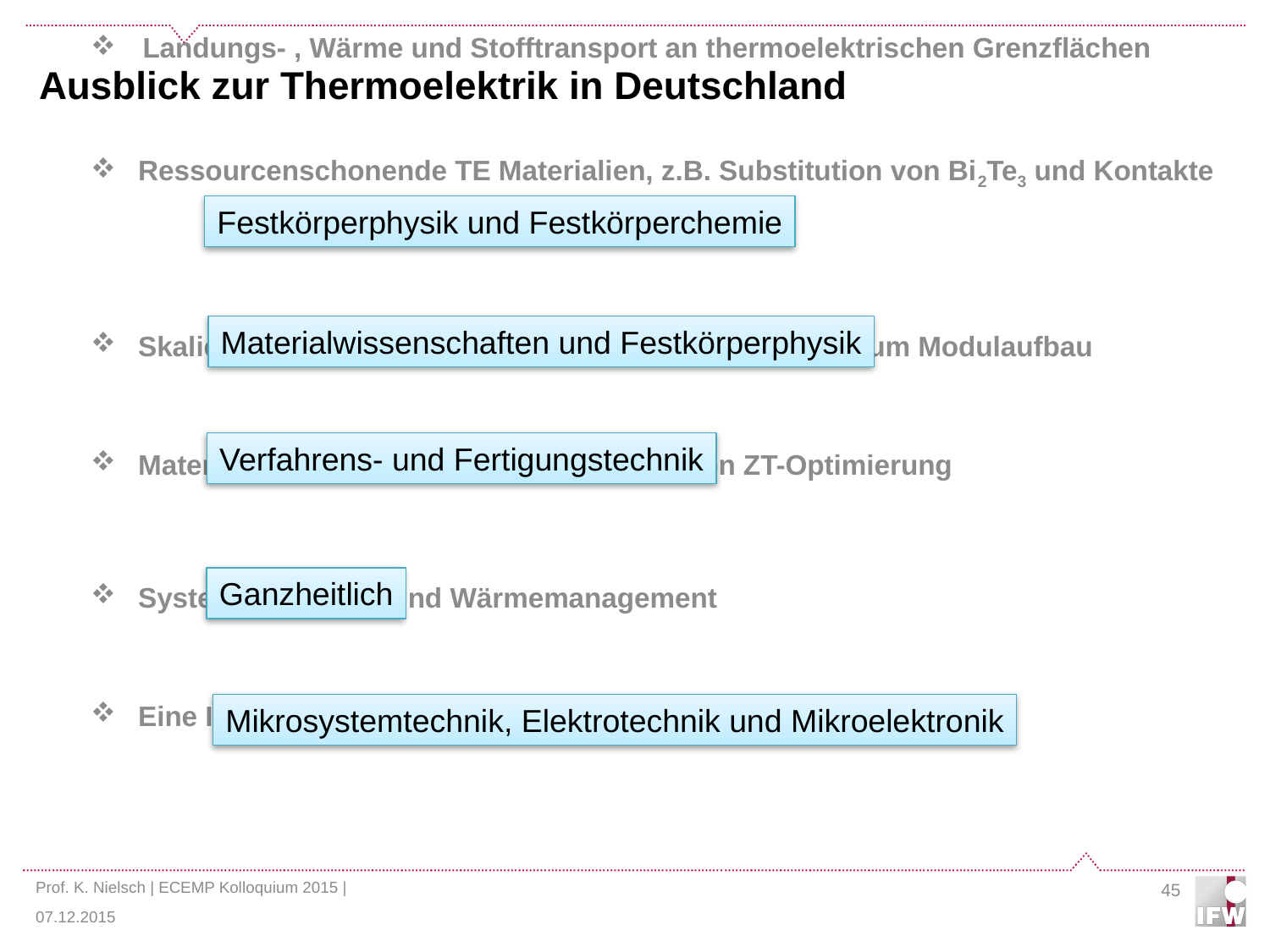

Ausblick zur Thermoelektrik in Deutschland
 Landungs- , Wärme und Stofftransport an thermoelektrischen Grenzflächen

Ressourcenschonende TE Materialien, z.B. Substitution von Bi2Te3 und Kontakte

Skalierbare Materialsynthese und innovative Ansätze zum Modulaufbau

Material- und Modulentwicklung jenseits von ZT-Optimierung

Systemintegration und Wärmemanagement

Eine Initiative zur Anwendungsorientierten Grundlagenforschung

Festkörperphysik und Festkörperchemie
Materialwissenschaften und Festkörperphysik
Verfahrens- und Fertigungstechnik
Ganzheitlich
Mikrosystemtechnik, Elektrotechnik und Mikroelektronik
Prof. K. Nielsch | ECEMP Kolloquium 2015 |
45
07.12.2015